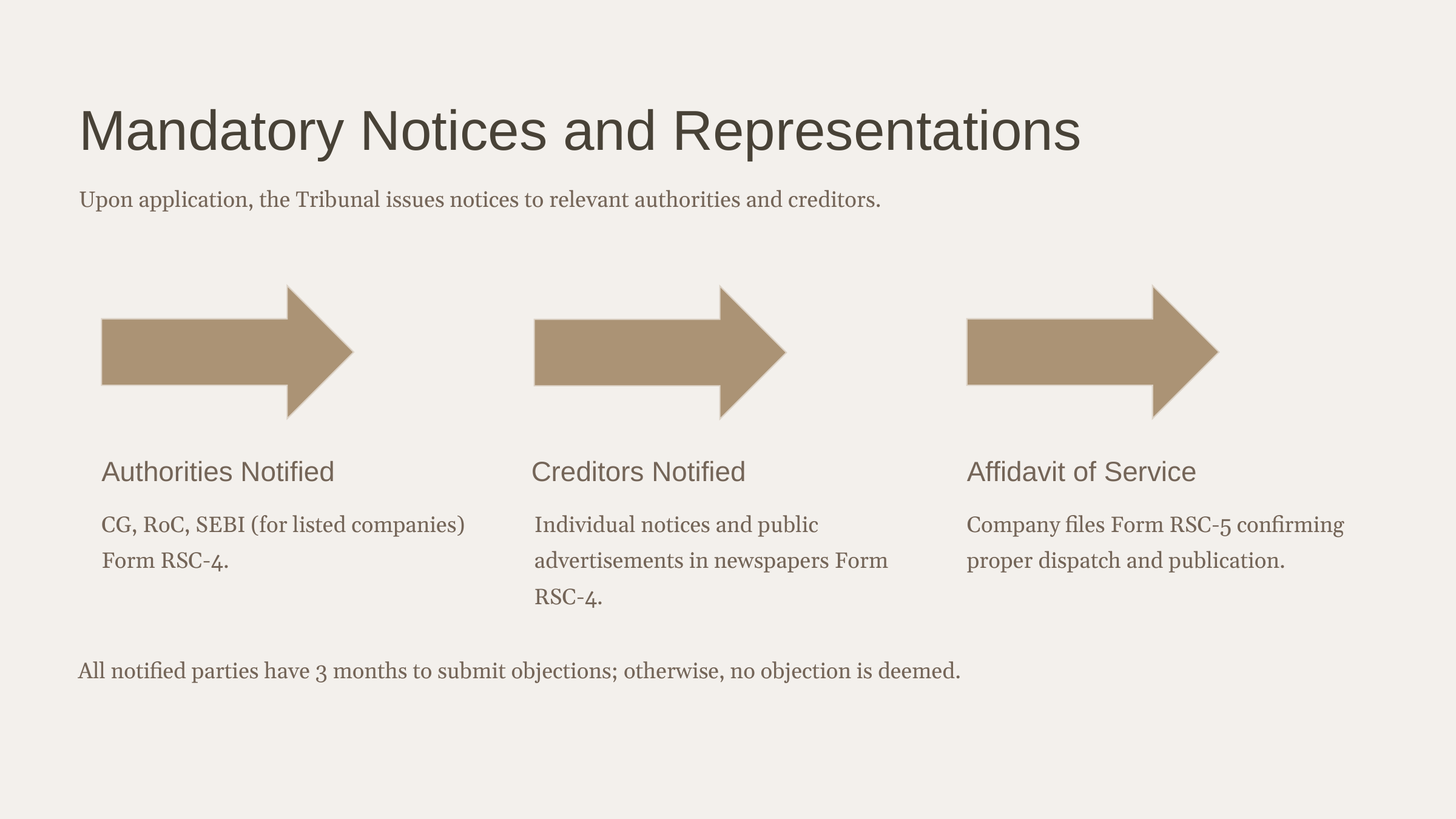

Mandatory Notices and Representations
Upon application, the Tribunal issues notices to relevant authorities and creditors.

Authorities Notified
Creditors Notified
Affidavit of Service
CG, RoC, SEBI (for listed companies)
Form RSC-4.
Individual notices and public advertisements in newspapers Form RSC-4.
Company files Form RSC-5 confirming proper dispatch and publication.
All notified parties have 3 months to submit objections; otherwise, no objection is deemed.